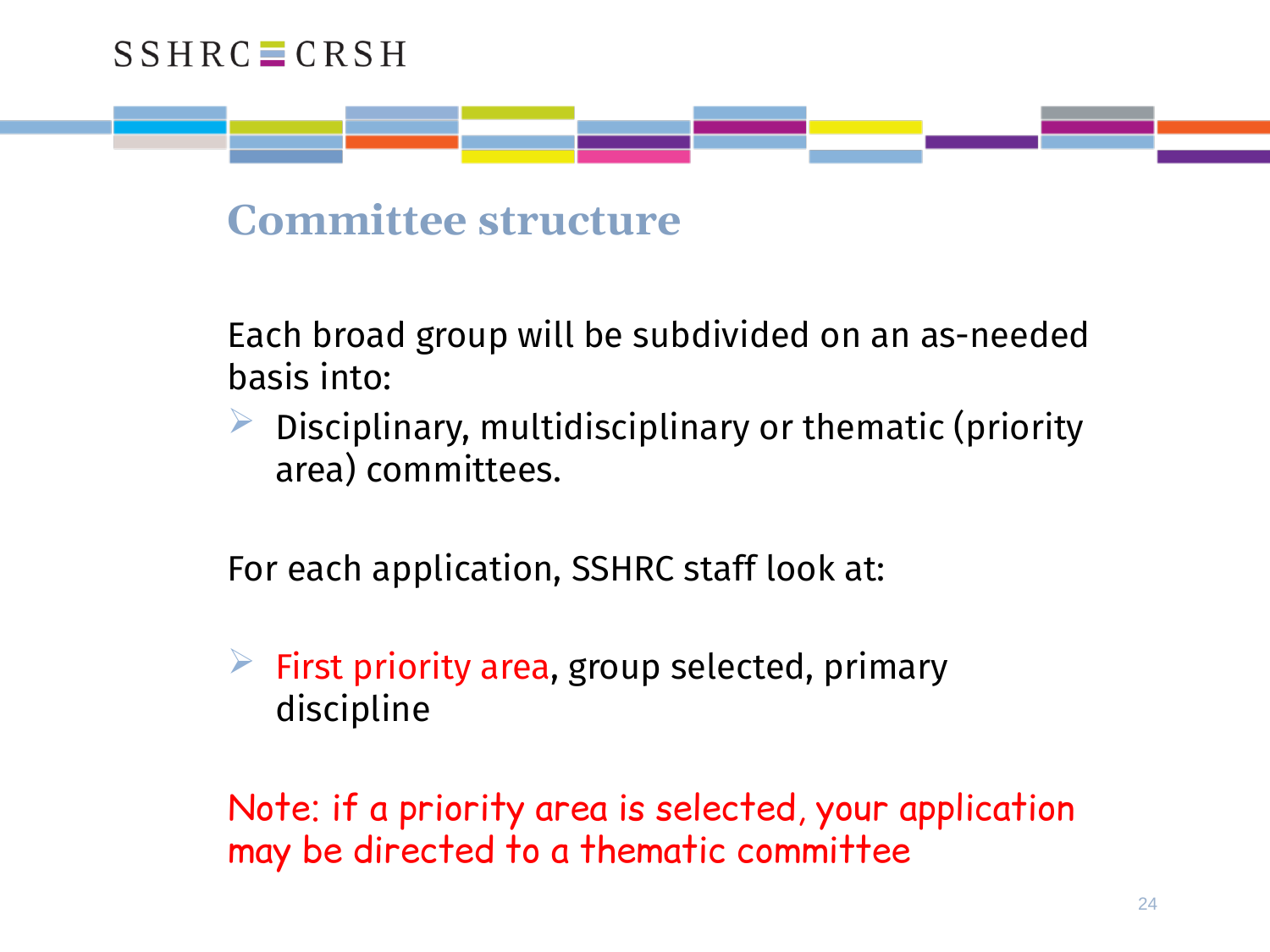

# Committee structure
Each broad group will be subdivided on an as-needed basis into:
Disciplinary, multidisciplinary or thematic (priority area) committees.

For each application, SSHRC staff look at:

First priority area, group selected, primary discipline

Note: if a priority area is selected, your application may be directed to a thematic committee
24